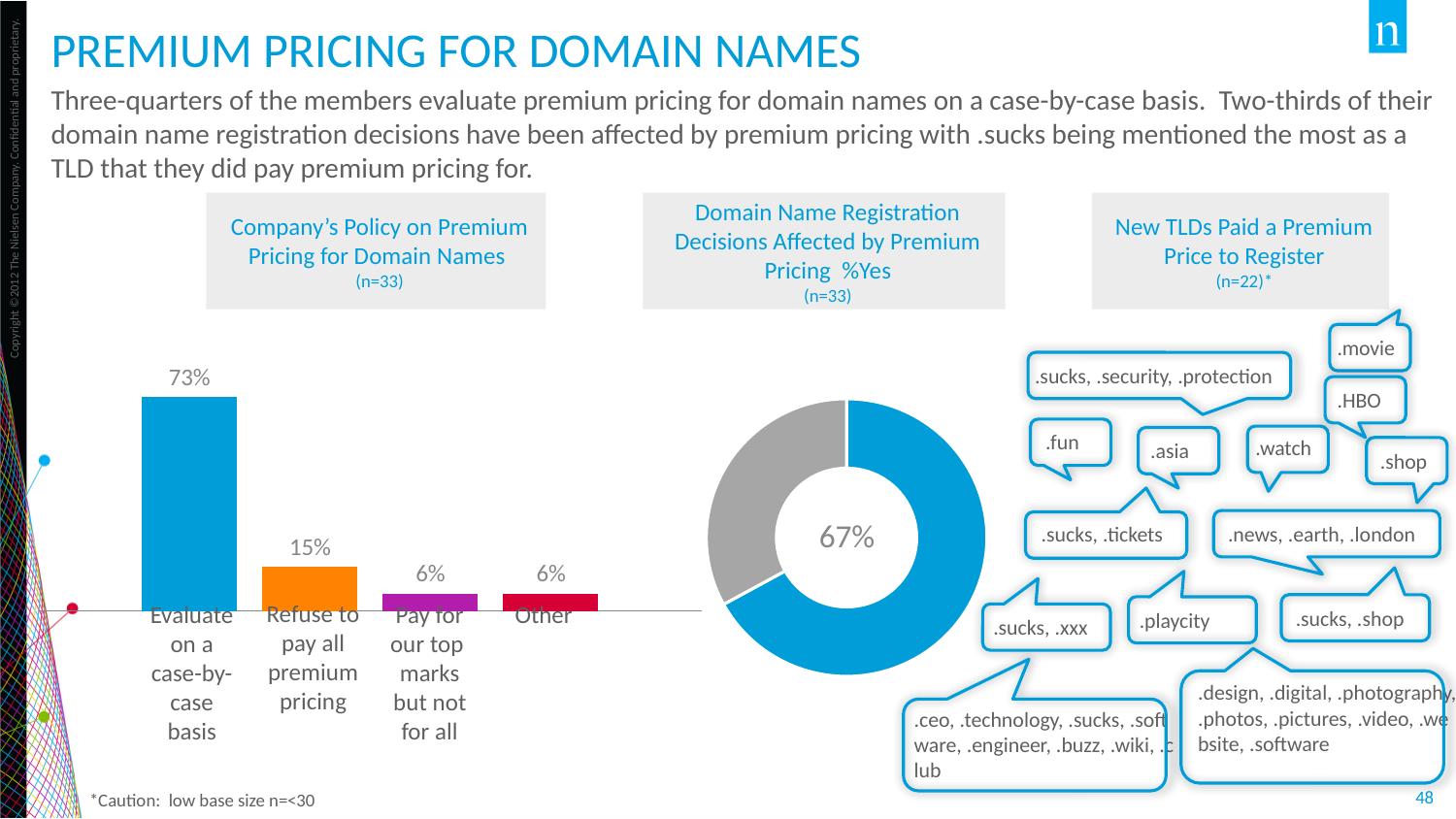

# Premium pricing for domain names
Three-quarters of the members evaluate premium pricing for domain names on a case-by-case basis.  Two-thirds of their domain name registration decisions have been affected by premium pricing with .sucks being mentioned the most as a TLD that they did pay premium pricing for.
Domain Name Registration Decisions Affected by Premium Pricing  %Yes
(n=33)
New TLDs Paid a Premium Price to Register
(n=22)*
Company’s Policy on Premium Pricing for Domain Names
(n=33)

### Chart

| Category | Evaluate on case by case basis | refuse to pay all premium pricing | Pay our top marks but not for all | Other |
|---|---|---|---|---|
.movie

.sucks, .security, .protection

.HBO

### Chart

| Category | Sales |
|---|---|
| Yes | 0.67 |
.fun

.watch
.asia

.shop
67%

.news, .earth, .london
.sucks, .tickets
Refuse to pay all premium pricing
Evaluate on a case-by-case basis
Pay for our top  marks but not for all
Other

.sucks, .shop
.playcity

.sucks, .xxx

.design, .digital, .photography, .photos, .pictures, .video, .website, .software

.ceo, .technology, .sucks, .software, .engineer, .buzz, .wiki, .club
*Caution:  low base size n=<30